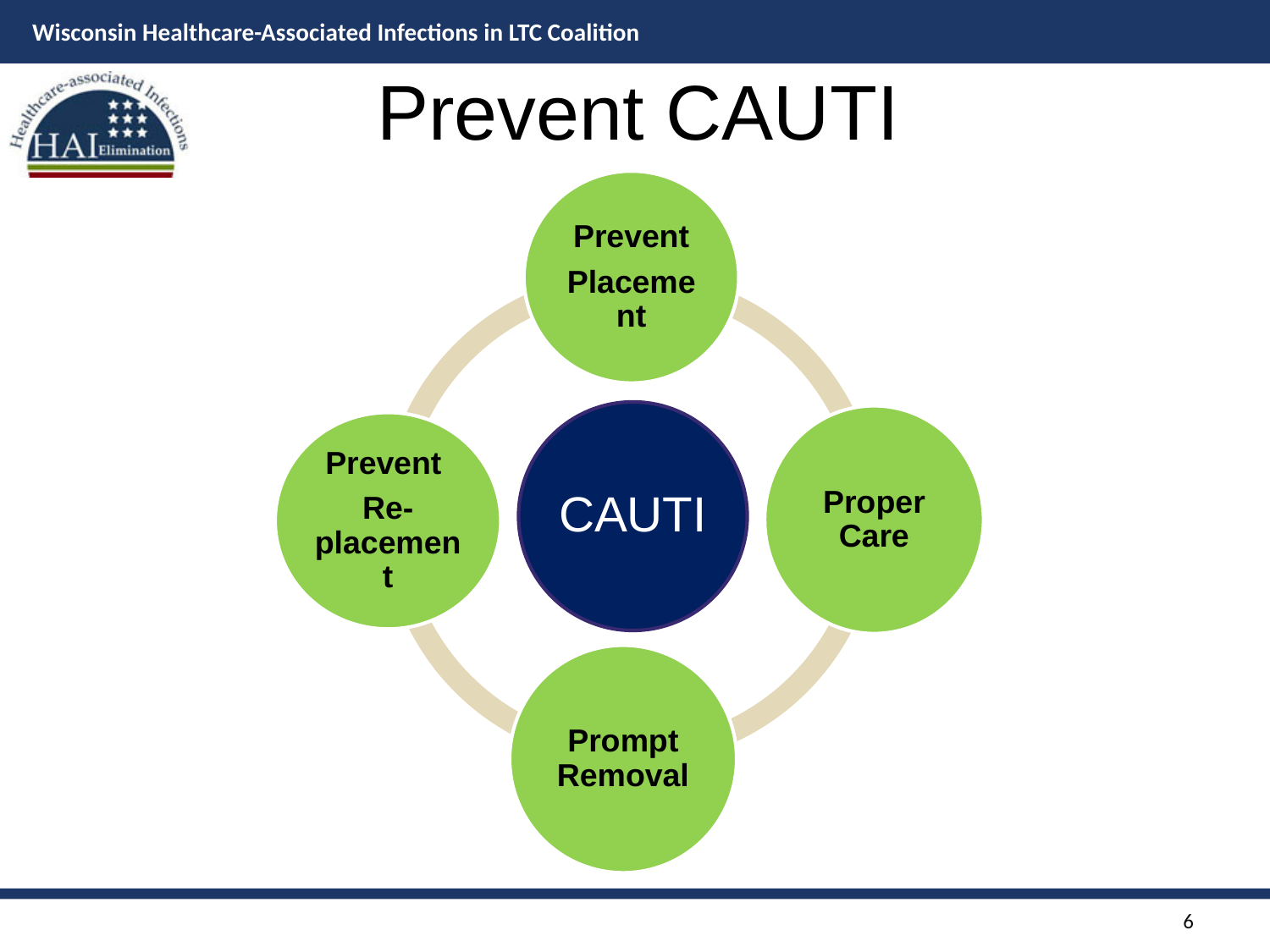

# Prevent CAUTI
CAUTI
Prevent
Placement
Proper Care
Prompt Removal
Prevent
Re-placement
6